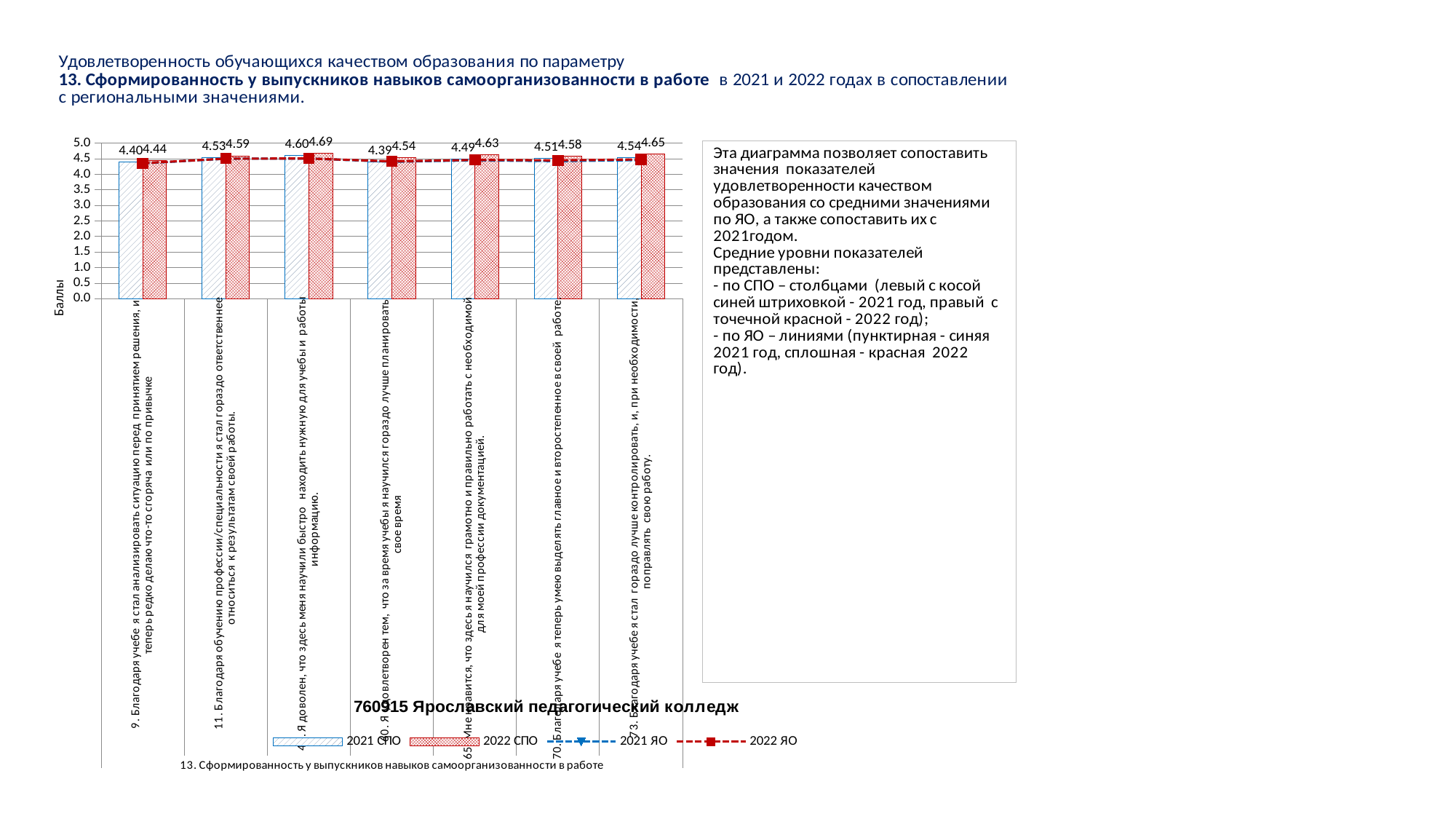

### Chart

| Category | 2021 СПО | 2022 СПО | 2021 ЯО | 2022 ЯО |
|---|---|---|---|---|
| 9. Благодаря учебе  я стал анализировать ситуацию перед  принятием решения, и  теперь редко делаю что-то сгоряча  или по привычке | 4.4 | 4.441121495327103 | 4.353853812328881 | 4.3599796703695635 |
| 11. Благодаря обучению профессии/специальности я стал гораздо ответственнее относиться  к результатам своей работы.  | 4.533333333333333 | 4.588785046728972 | 4.5047705965319835 | 4.505989980396428 |
| 45. Я доволен, что здесь меня научили быстро   находить нужную для учебы и  работы информацию. | 4.604761904761904 | 4.685981308411215 | 4.511822782709698 | 4.510128512306687 |
| 60. Я  удовлетворен тем,  что за время учебы я научился гораздо лучше планировать  свое время | 4.385714285714286 | 4.54018691588785 | 4.4044636190160125 | 4.417628693821245 |
| 65. Мне нравится, что здесь я научился  грамотно и правильно работать с необходимой для моей профессии документацией.   | 4.485714285714286 | 4.633644859813084 | 4.452335518128267 | 4.46402381470994 |
| 70. Благодаря учебе  я теперь умею выделять главное и второстепенное в своей  работе. | 4.514285714285714 | 4.579439252336448 | 4.425122376171908 | 4.450301314165396 |
| 73. Благодаря учебе я стал  гораздо лучше контролировать, и, при необходимости, поправлять  свою работу. | 4.542857142857143 | 4.652336448598131 | 4.458723969136314 | 4.479561460829158 |